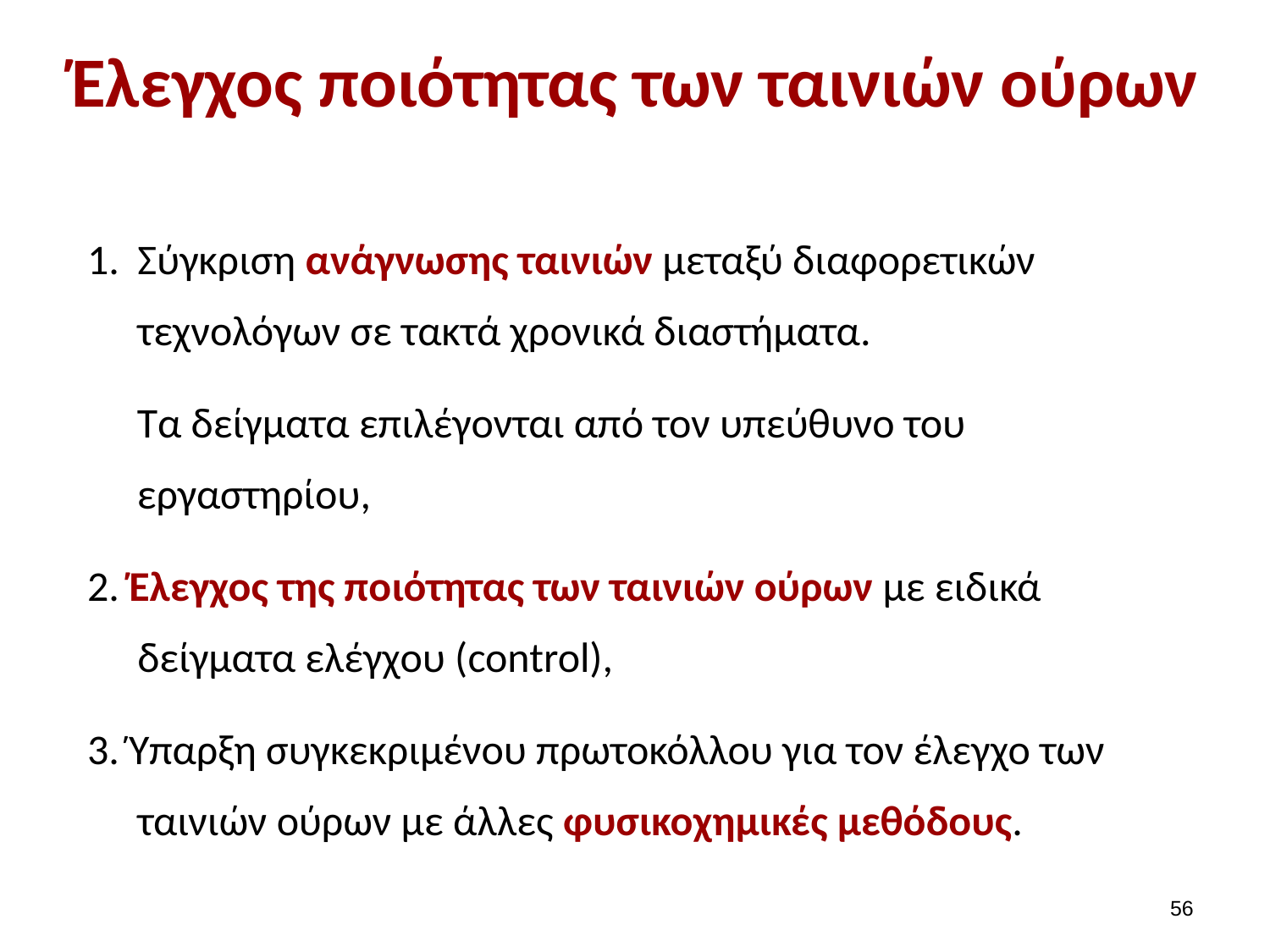

# Έλεγχος ποιότητας των ταινιών ούρων
Σύγκριση ανάγνωσης ταινιών μεταξύ διαφορετικών τεχνολόγων σε τακτά χρονικά διαστήματα.
Τα δείγματα επιλέγονται από τον υπεύθυνο του εργαστηρίου,
2. Έλεγχος της ποιότητας των ταινιών ούρων με ειδικά δείγματα ελέγχου (control),
3. Ύπαρξη συγκεκριμένου πρωτοκόλλου για τον έλεγχο των ταινιών ούρων με άλλες φυσικοχημικές μεθόδους.
56